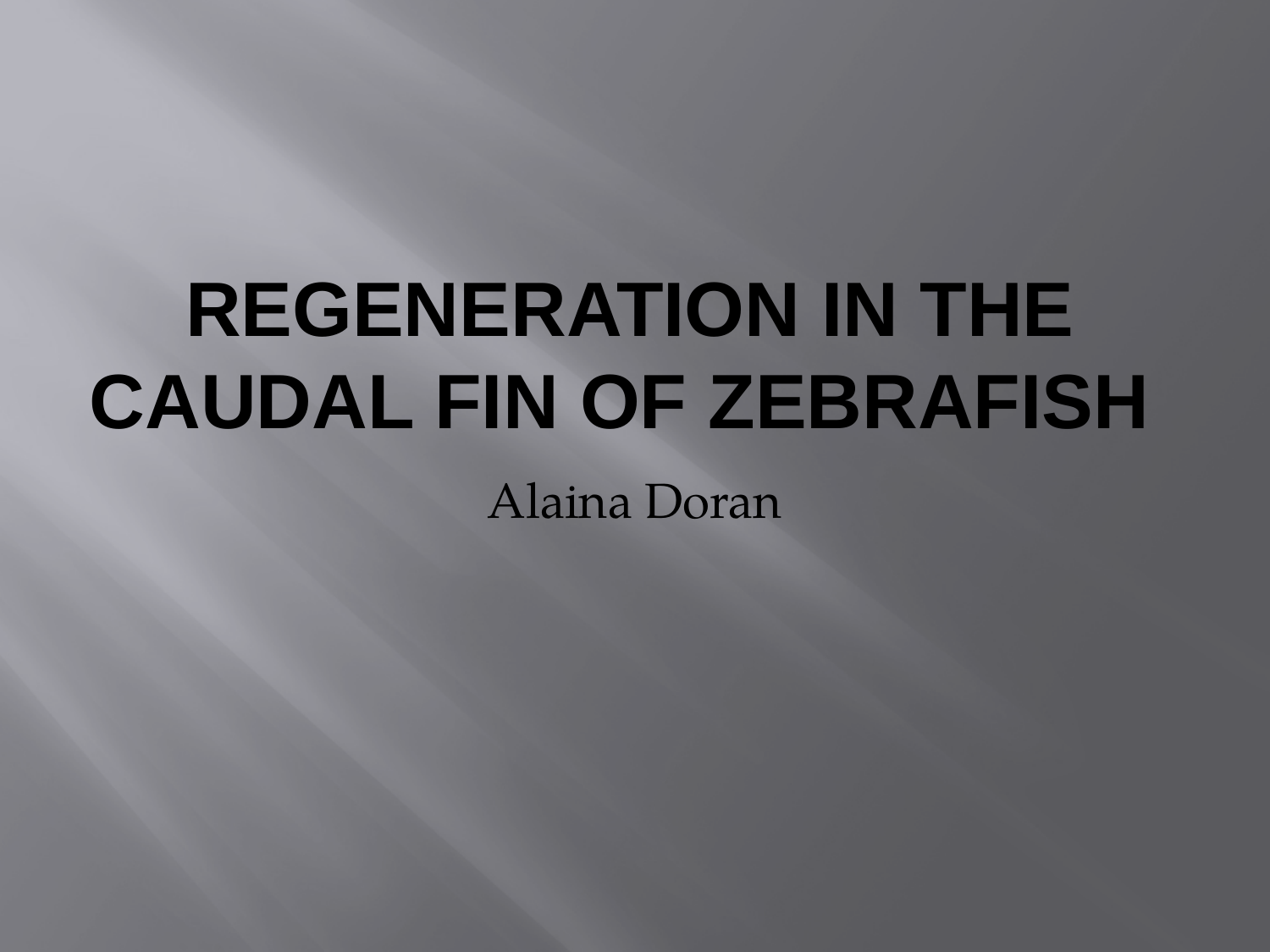

# Regeneration in the caudal fin of Zebrafish
Alaina Doran